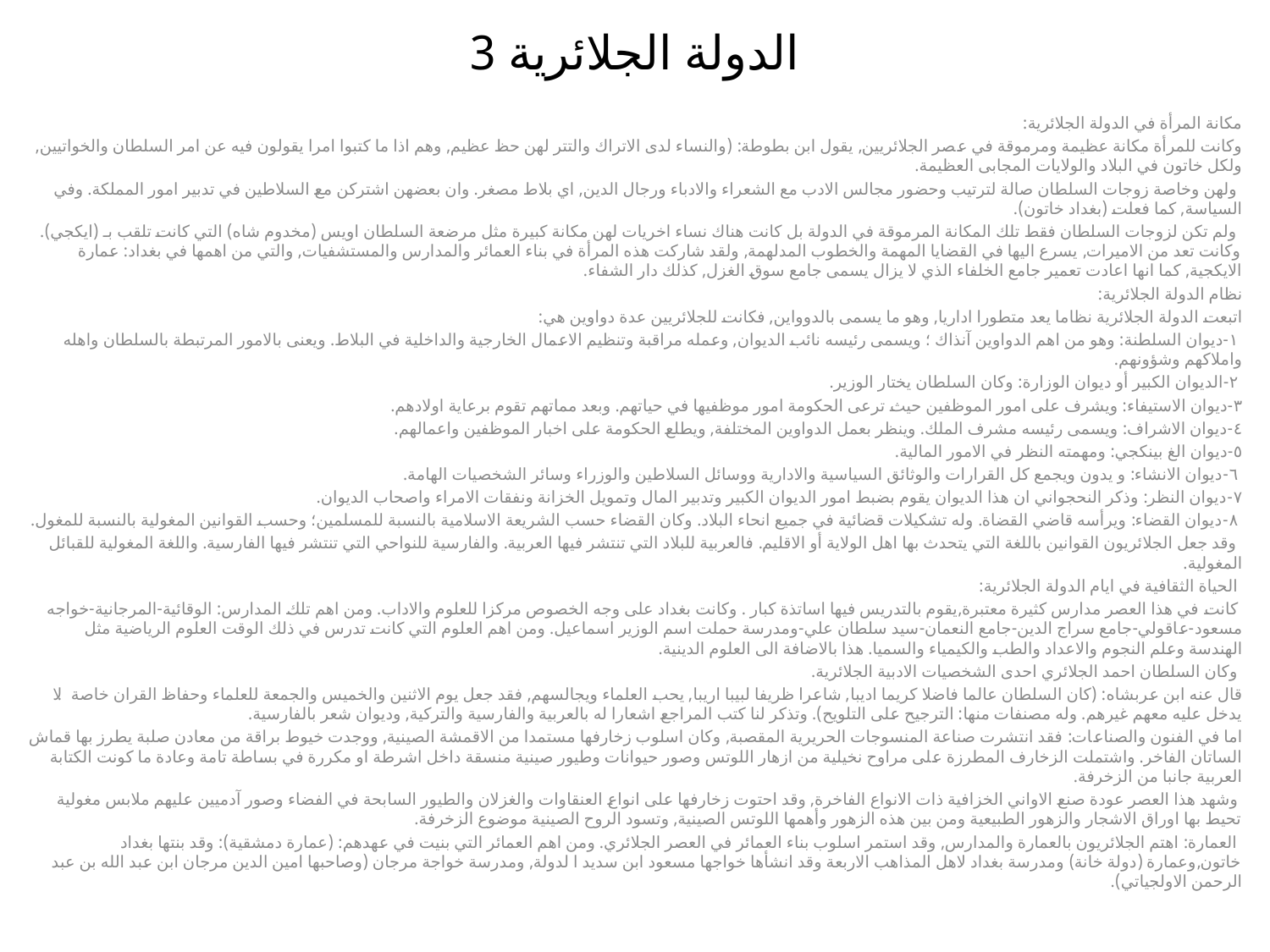

# الدولة الجلائرية 3
مكانة المرأة في الدولة الجلائرية:
وكانت للمرأة مكانة عظيمة ومرموقة في عصر الجلائريين, يقول ابن بطوطة: (والنساء لدى الاتراك والتتر لهن حظ عظيم, وهم اذا ما كتبوا امرا يقولون فيه عن امر السلطان والخواتيين, ولكل خاتون في البلاد والولايات المجابى العظيمة.
 ولهن وخاصة زوجات السلطان صالة لترتيب وحضور مجالس الادب مع الشعراء والادباء ورجال الدين, اي بلاط مصغر. وان بعضهن اشتركن مع السلاطين في تدبير امور المملكة. وفي السياسة, كما فعلت (بغداد خاتون).
 ولم تكن لزوجات السلطان فقط تلك المكانة المرموقة في الدولة بل كانت هناك نساء اخريات لهن مكانة كبيرة مثل مرضعة السلطان اويس (مخدوم شاه) التي كانت تلقب بـ (ايكجي). وكانت تعد من الاميرات, يسرع اليها في القضايا المهمة والخطوب المدلهمة, ولقد شاركت هذه المرأة في بناء العمائر والمدارس والمستشفيات, والتي من اهمها في بغداد: عمارة الايكجية, كما انها اعادت تعمير جامع الخلفاء الذي لا يزال يسمى جامع سوق الغزل, كذلك دار الشفاء.
نظام الدولة الجلائرية:
اتبعت الدولة الجلائرية نظاما يعد متطورا اداريا, وهو ما يسمى بالدوواين, فكانت للجلائريين عدة دواوين هي:
 ١-ديوان السلطنة: وهو من اهم الدواوين آنذاك ؛ ويسمى رئيسه نائب الديوان, وعمله مراقبة وتنظيم الاعمال الخارجية والداخلية في البلاط. ويعنى بالامور المرتبطة بالسلطان واهله واملاكهم وشؤونهم.
 ٢-الديوان الكبير أو ديوان الوزارة: وكان السلطان يختار الوزير.
٣-ديوان الاستيفاء: ويشرف على امور الموظفين حيث ترعى الحكومة امور موظفيها في حياتهم. وبعد مماتهم تقوم برعاية اولادهم.
٤-ديوان الاشراف: ويسمى رئيسه مشرف الملك. وينظر بعمل الدواوين المختلفة, ويطلع الحكومة على اخبار الموظفين واعمالهم.
٥-ديوان الغ بينكجي: ومهمته النظر في الامور المالية.
 ٦-ديوان الانشاء: و يدون ويجمع كل القرارات والوثائق السياسية والادارية ووسائل السلاطين والوزراء وسائر الشخصيات الهامة.
٧-ديوان النظر: وذكر النحجواني ان هذا الديوان يقوم بضبط امور الديوان الكبير وتدبير المال وتمويل الخزانة ونفقات الامراء واصحاب الديوان.
 ٨-ديوان القضاء: ويرأسه قاضي القضاة. وله تشكيلات قضائية في جميع انحاء البلاد. وكان القضاء حسب الشريعة الاسلامية بالنسبة للمسلمين؛ وحسب القوانين المغولية بالنسبة للمغول.
 وقد جعل الجلائريون القوانين باللغة التي يتحدث بها اهل الولاية أو الاقليم. فالعربية للبلاد التي تنتشر فيها العربية. والفارسية للنواحي التي تنتشر فيها الفارسية. واللغة المغولية للقبائل المغولية.
 الحياة الثقافية في ايام الدولة الجلائرية:
 كانت في هذا العصر مدارس كثيرة معتبرة,يقوم بالتدريس فيها اساتذة كبار . وكانت بغداد على وجه الخصوص مركزا للعلوم والاداب. ومن اهم تلك المدارس: الوقائية-المرجانية-خواجه مسعود-عاقولي-جامع سراج الدين-جامع النعمان-سيد سلطان علي-ومدرسة حملت اسم الوزير اسماعيل. ومن اهم العلوم التي كانت تدرس في ذلك الوقت العلوم الرياضية مثل الهندسة وعلم النجوم والاعداد والطب والكيمياء والسميا. هذا بالاضافة الى العلوم الدينية.
 وكان السلطان احمد الجلائري احدى الشخصيات الادبية الجلائرية.
قال عنه ابن عربشاه: (كان السلطان عالما فاضلا كريما اديبا, شاعرا ظريفا لبيبا اريبا, يحب العلماء ويجالسهم, فقد جعل يوم الاثنين والخميس والجمعة للعلماء وحفاظ القران خاصة. لا يدخل عليه معهم غيرهم. وله مصنفات منها: الترجيح على التلويح). وتذكر لنا كتب المراجع اشعارا له بالعربية والفارسية والتركية, وديوان شعر بالفارسية.
اما في الفنون والصناعات: فقد انتشرت صناعة المنسوجات الحريرية المقصبة, وكان اسلوب زخارفها مستمدا من الاقمشة الصينية, ووجدت خيوط براقة من معادن صلبة يطرز بها قماش الساتان الفاخر. واشتملت الزخارف المطرزة على مراوح نخيلية من ازهار اللوتس وصور حيوانات وطيور صينية منسقة داخل اشرطة او مكررة في بساطة تامة وعادة ما كونت الكتابة العربية جانبا من الزخرفة.
 وشهد هذا العصر عودة صنع الاواني الخزافية ذات الانواع الفاخرة, وقد احتوت زخارفها على انواع العنقاوات والغزلان والطيور السابحة في الفضاء وصور آدميين عليهم ملابس مغولية تحيط بها اوراق الاشجار والزهور الطبيعية ومن بين هذه الزهور وأهمها اللوتس الصينية, وتسود الروح الصينية موضوع الزخرفة.
 العمارة: اهتم الجلائريون بالعمارة والمدارس, وقد استمر اسلوب بناء العمائر في العصر الجلائري. ومن اهم العمائر التي بنيت في عهدهم: (عمارة دمشقية): وقد بنتها بغداد خاتون,وعمارة (دولة خانة) ومدرسة بغداد لاهل المذاهب الاربعة وقد انشأها خواجها مسعود ابن سديد ا لدولة, ومدرسة خواجة مرجان (وصاحبها امين الدين مرجان ابن عبد الله بن عبد الرحمن الاولجياتي).